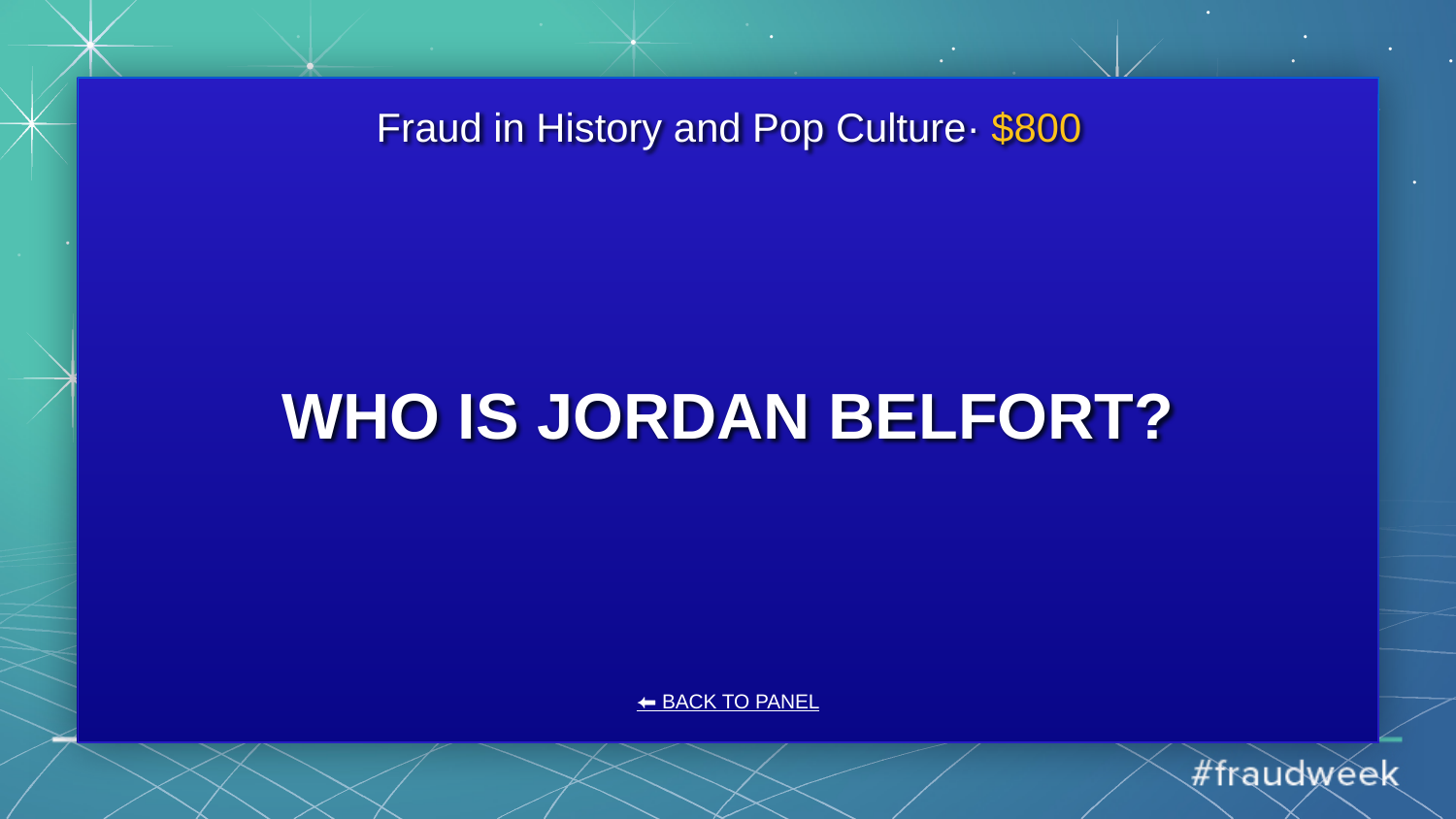

Fraud in History and Pop Culture· $800
# WHO IS JORDAN BELFORT?